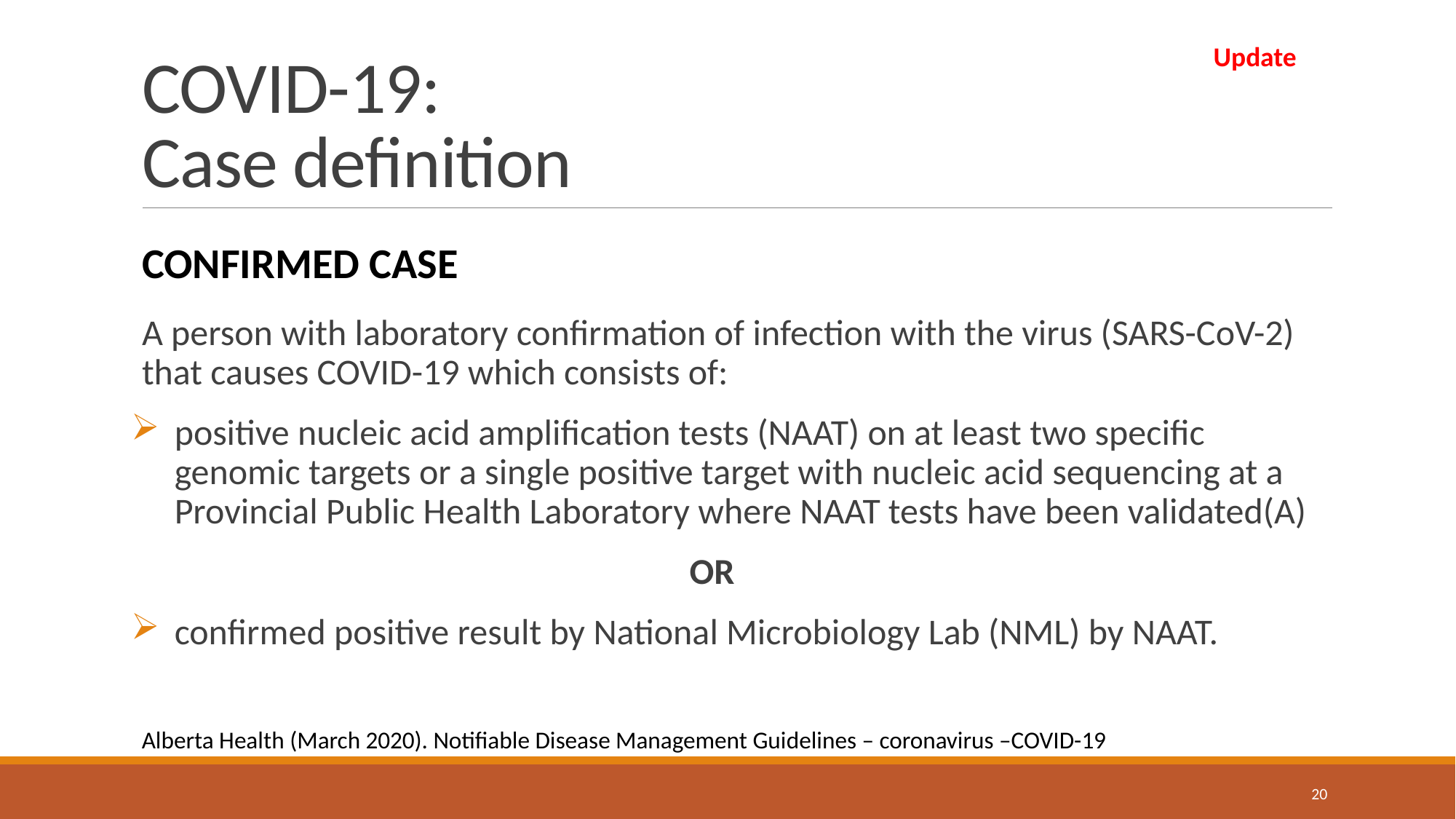

# COVID-19: Case definition
Update
Confirmed Case
A person with laboratory confirmation of infection with the virus (SARS-CoV-2) that causes COVID-19 which consists of:
positive nucleic acid amplification tests (NAAT) on at least two specific genomic targets or a single positive target with nucleic acid sequencing at a Provincial Public Health Laboratory where NAAT tests have been validated(A)
OR
confirmed positive result by National Microbiology Lab (NML) by NAAT.
Alberta Health (March 2020). Notifiable Disease Management Guidelines – coronavirus –COVID-19
20